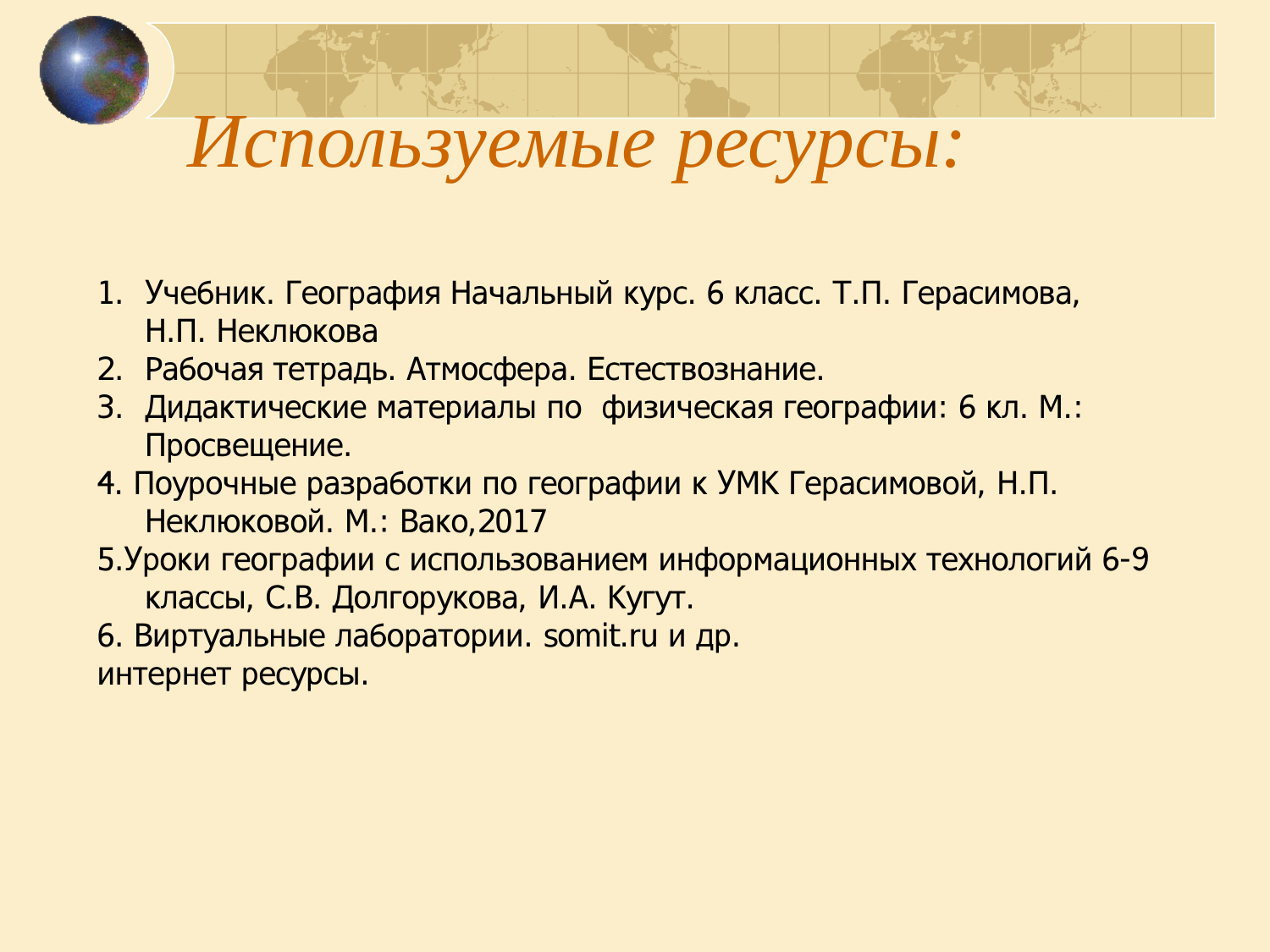

# Используемые ресурсы:
Учебник. География Начальный курс. 6 класс. Т.П. Герасимова, Н.П. Неклюкова
Рабочая тетрадь. Атмосфера. Естествознание.
Дидактические материалы по  физическая географии: 6 кл. М.: Просвещение.
4. Поурочные разработки по географии к УМК Герасимовой, Н.П. Неклюковой. М.: Вако,2017
5.Уроки географии с использованием информационных технологий 6-9 классы, С.В. Долгорукова, И.А. Кугут.
6. Виртуальные лаборатории. somit.ru и др.
интернет ресурсы.